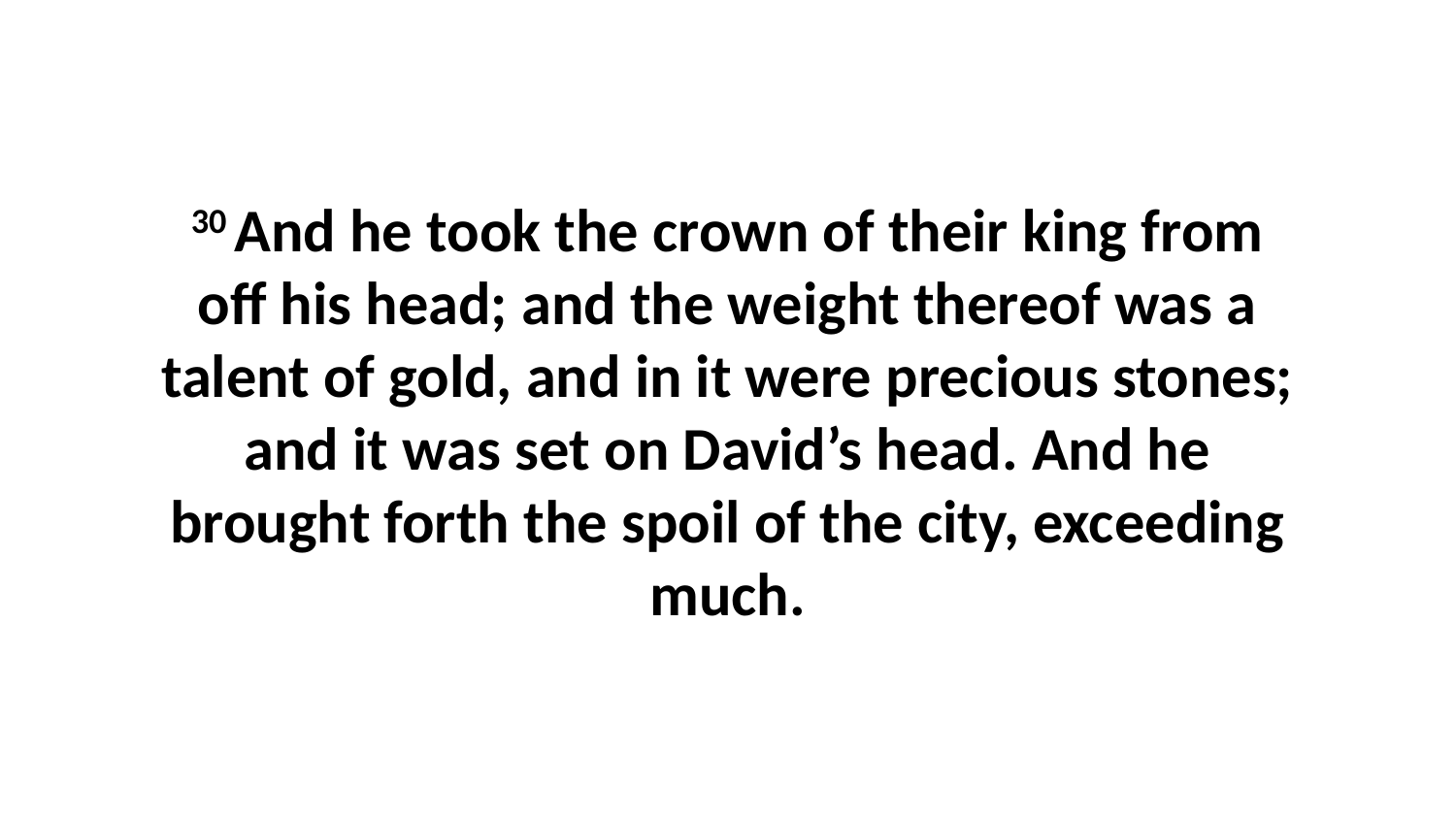

30 And he took the crown of their king from off his head; and the weight thereof was a talent of gold, and in it were precious stones; and it was set on David’s head. And he brought forth the spoil of the city, exceeding much.